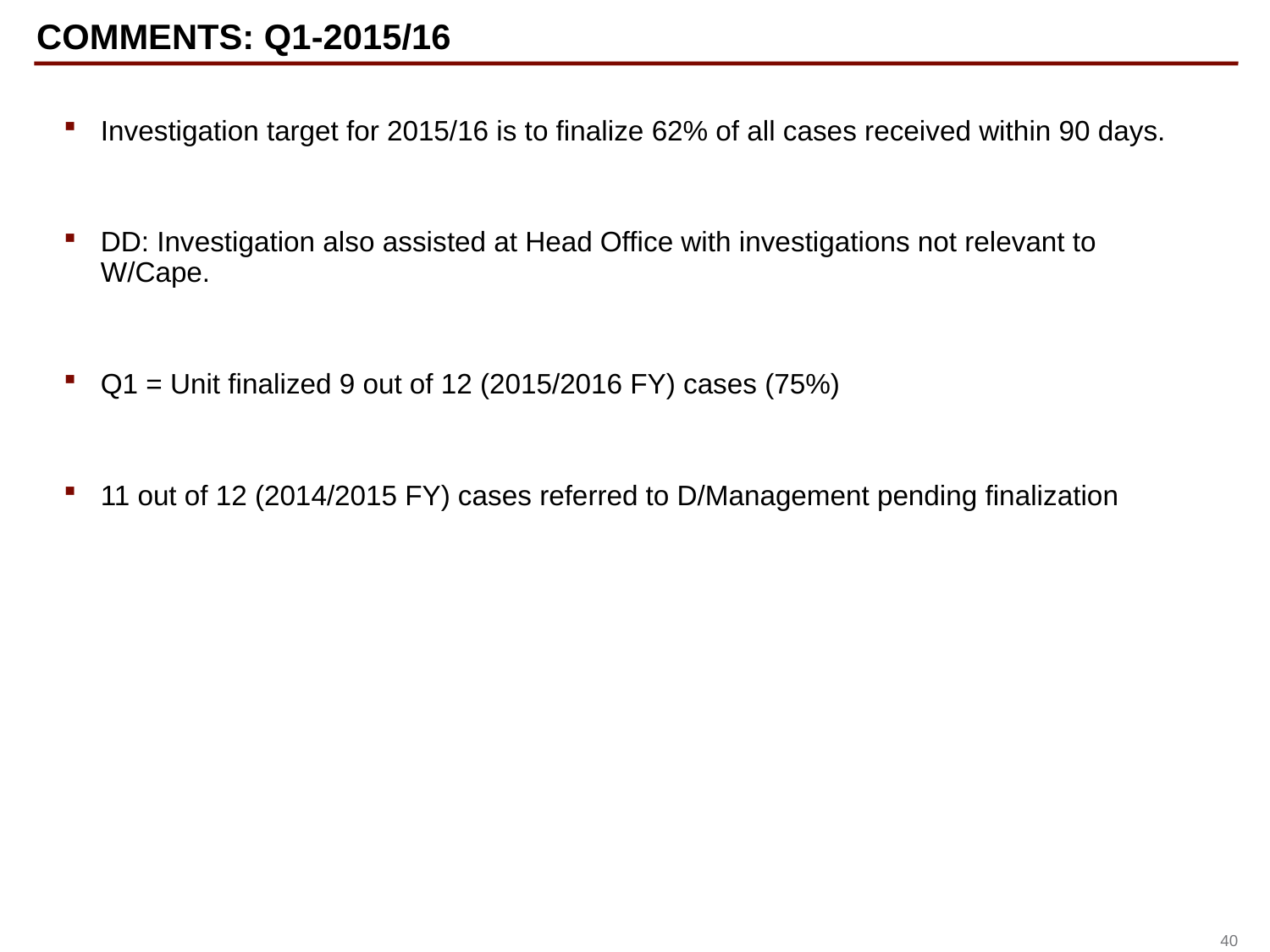

# COMMENTS: Q1-2015/16
Investigation target for 2015/16 is to finalize 62% of all cases received within 90 days.

DD: Investigation also assisted at Head Office with investigations not relevant to W/Cape.

Q1 = Unit finalized 9 out of 12 (2015/2016 FY) cases (75%)

11 out of 12 (2014/2015 FY) cases referred to D/Management pending finalization